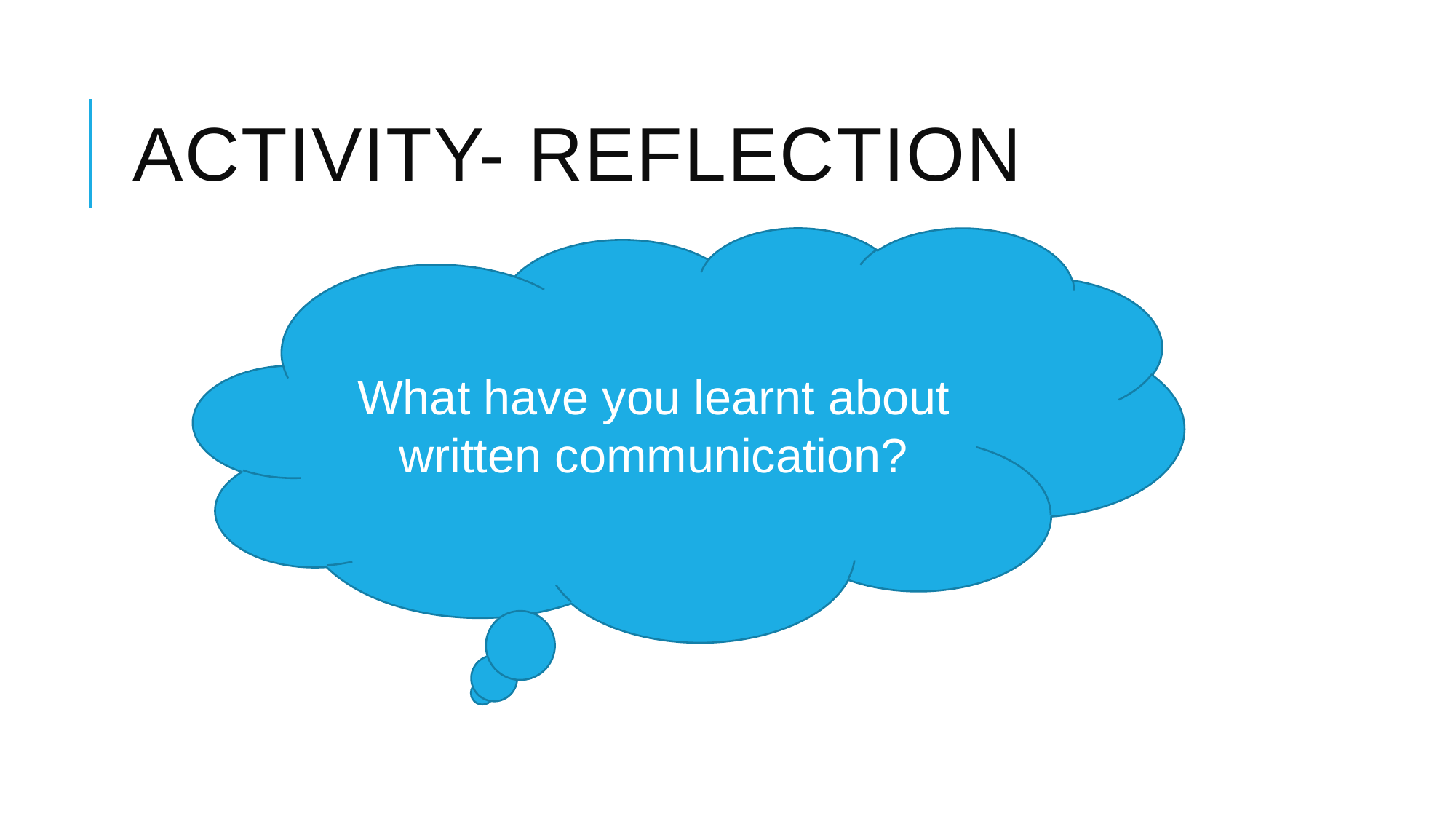

# Activity- reflection
What have you learnt about written communication?